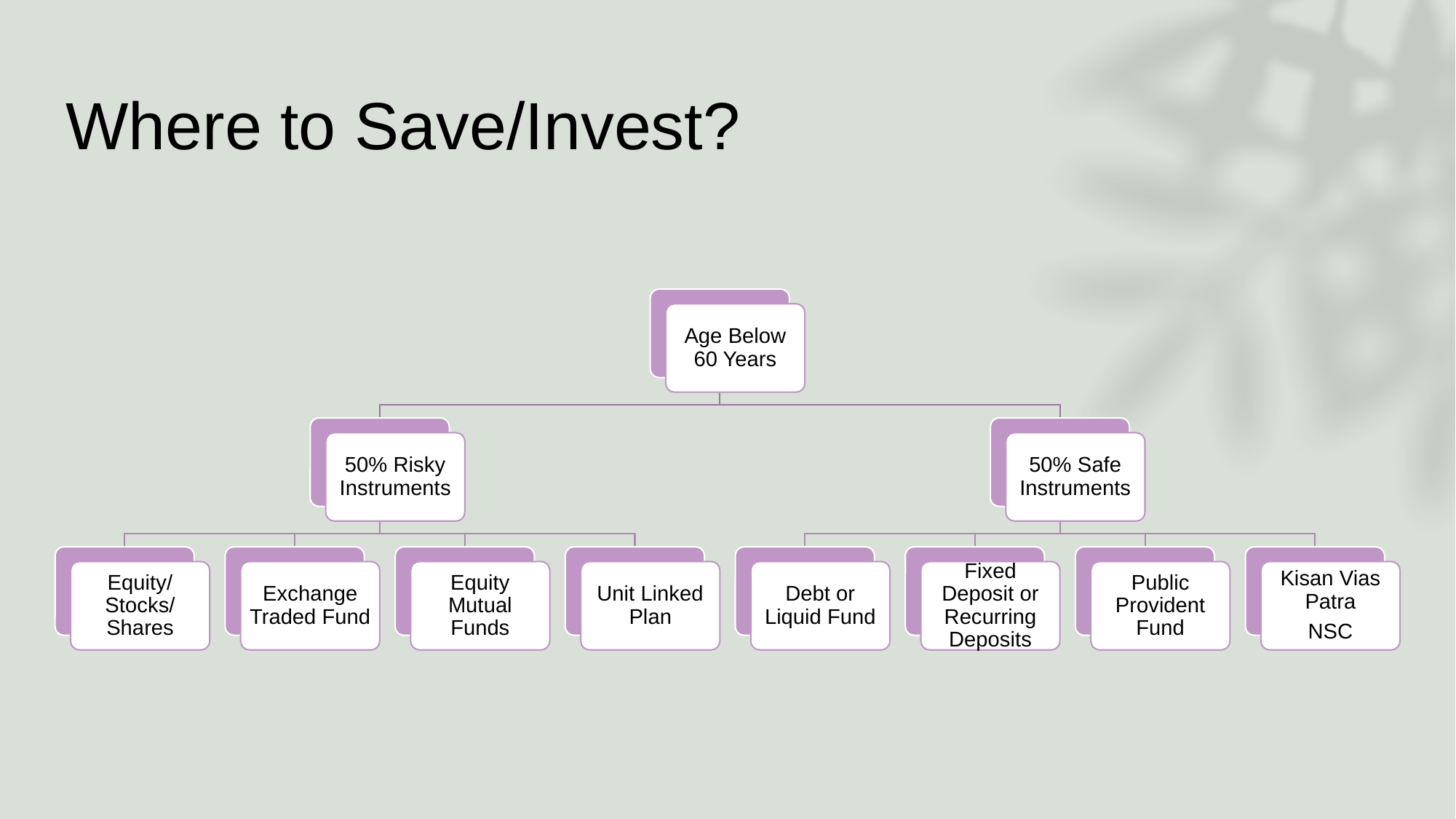

# Where to Save/Invest?

Age Below 60 Years

50% Risky Instruments
50% Safe Instruments

Equity/Stocks/Shares
Exchange Traded Fund
Equity Mutual Funds
Unit Linked Plan
Debt or Liquid Fund
Fixed Deposit or Recurring Deposits
Public Provident Fund
Kisan Vias Patra
NSC